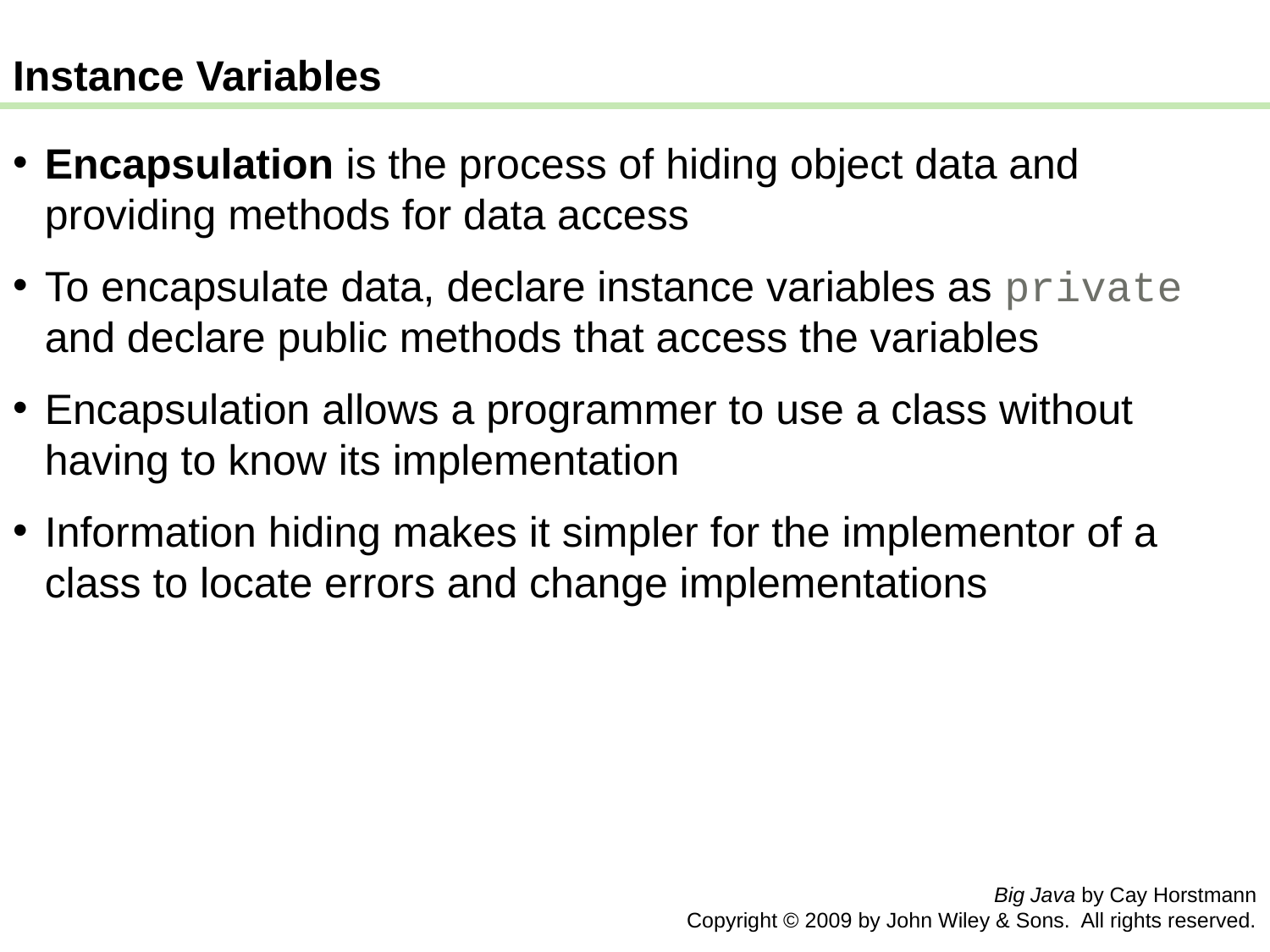

Instance Variables
Encapsulation is the process of hiding object data and providing methods for data access
To encapsulate data, declare instance variables as private and declare public methods that access the variables
Encapsulation allows a programmer to use a class without having to know its implementation
Information hiding makes it simpler for the implementor of a class to locate errors and change implementations
Big Java by Cay Horstmann
Copyright © 2009 by John Wiley & Sons.  All rights reserved.